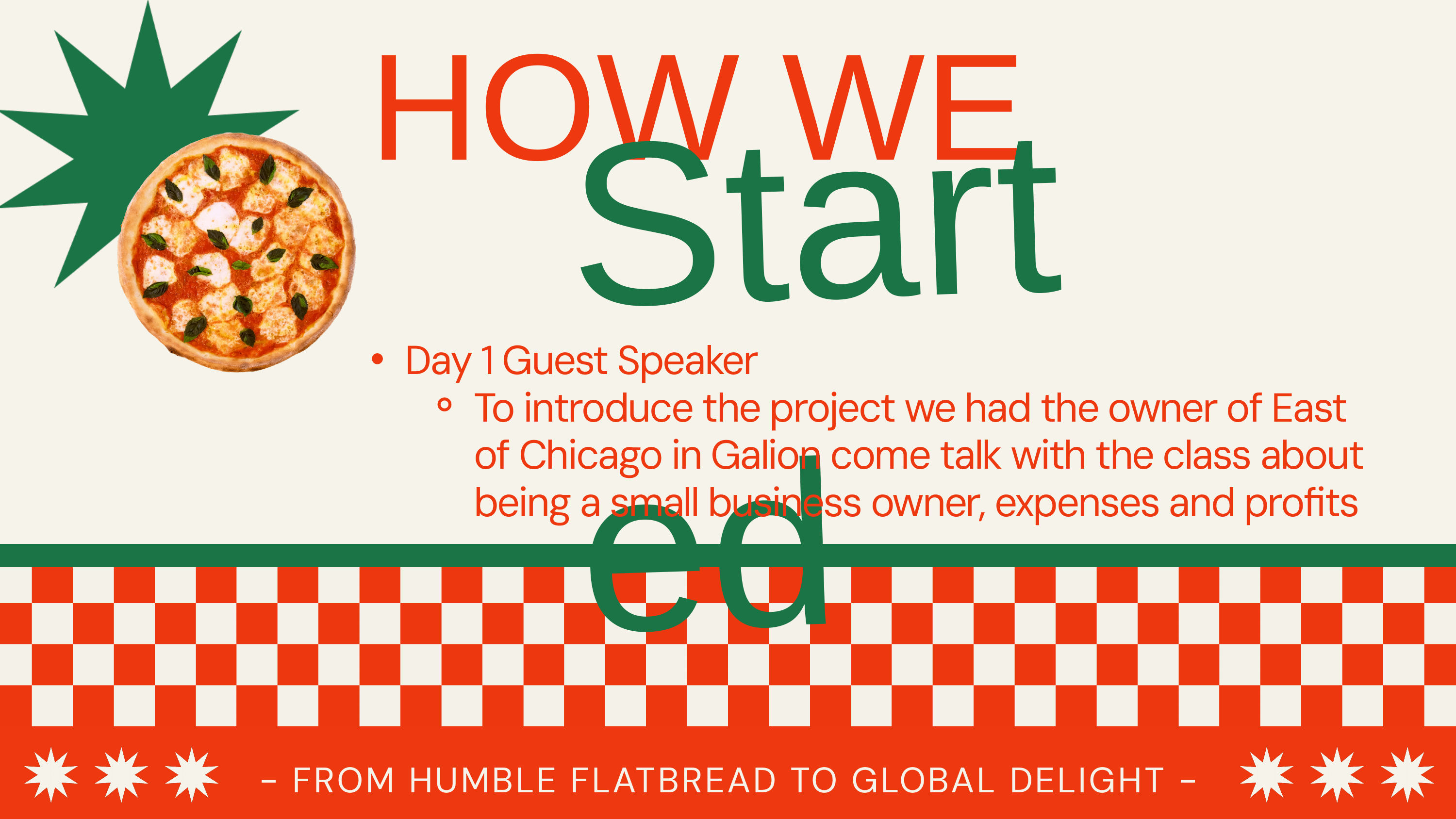

HOW WE
Started

Day 1 Guest Speaker
To introduce the project we had the owner of East of Chicago in Galion come talk with the class about being a small business owner, expenses and profits

- FROM HUMBLE FLATBREAD TO GLOBAL DELIGHT -